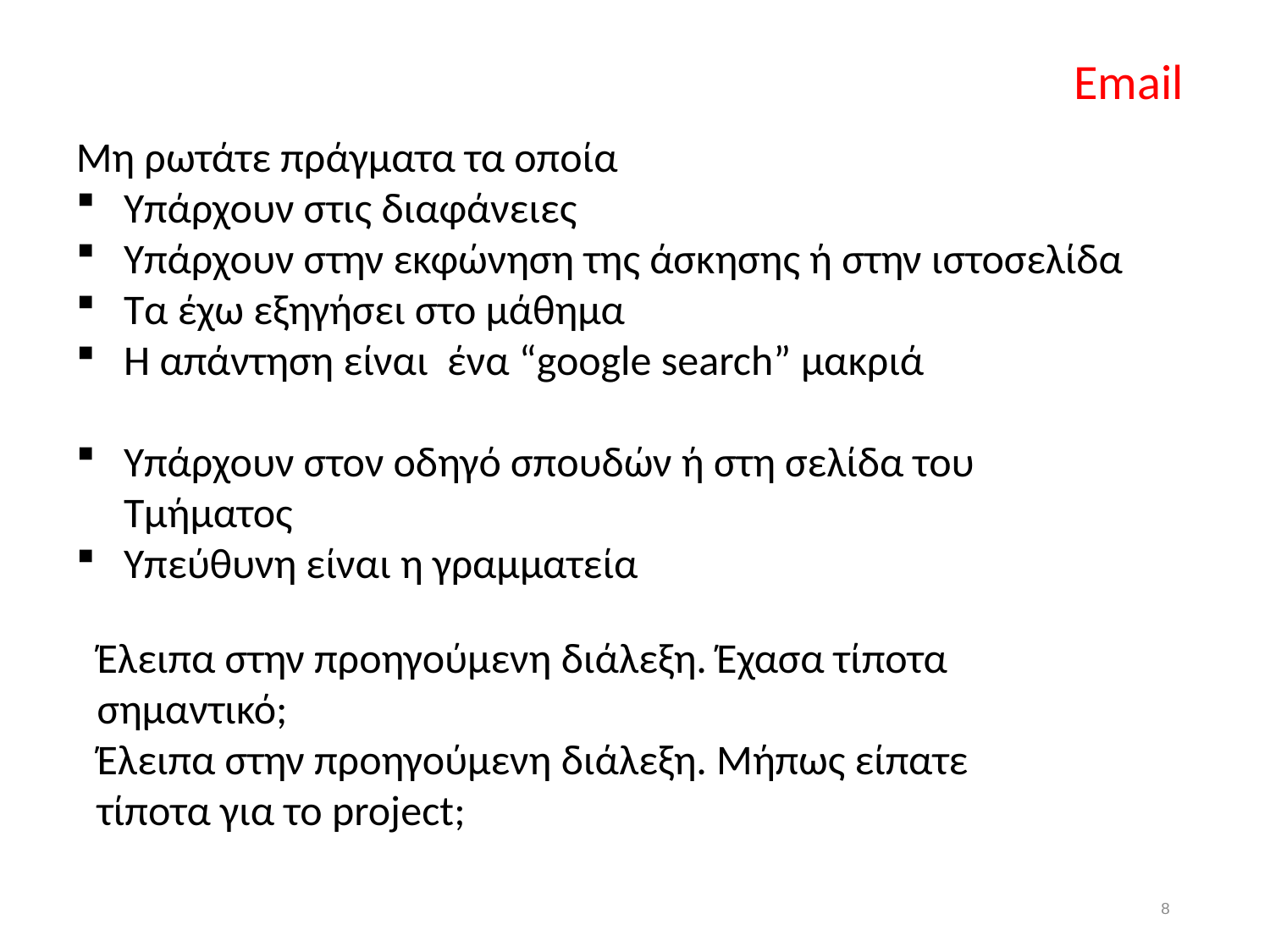

Email
Μη ρωτάτε πράγματα τα οποία
Υπάρχουν στις διαφάνειες
Υπάρχουν στην εκφώνηση της άσκησης ή στην ιστοσελίδα
Τα έχω εξηγήσει στο μάθημα
Η απάντηση είναι  ένα “google search” μακριά

Υπάρχουν στον οδηγό σπουδών ή στη σελίδα του Τμήματος
Υπεύθυνη είναι η γραμματεία
Έλειπα στην προηγούμενη διάλεξη. Έχασα τίποτα σημαντικό;
Έλειπα στην προηγούμενη διάλεξη. Μήπως είπατε τίποτα για το project;
8